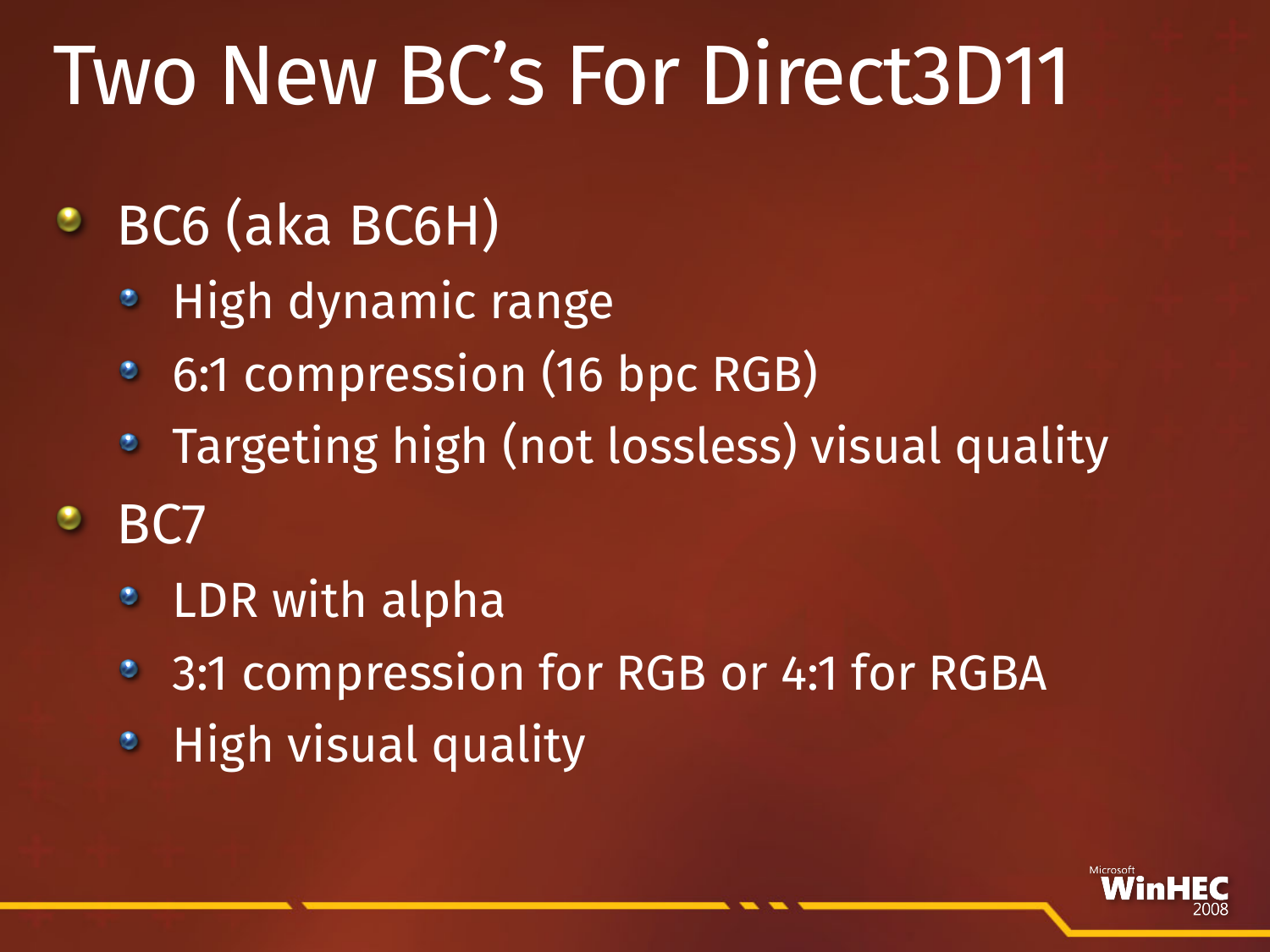

# Two New BC’s For Direct3D11
BC6 (aka BC6H)
High dynamic range
6:1 compression (16 bpc RGB)
Targeting high (not lossless) visual quality
BC7
LDR with alpha
3:1 compression for RGB or 4:1 for RGBA
High visual quality